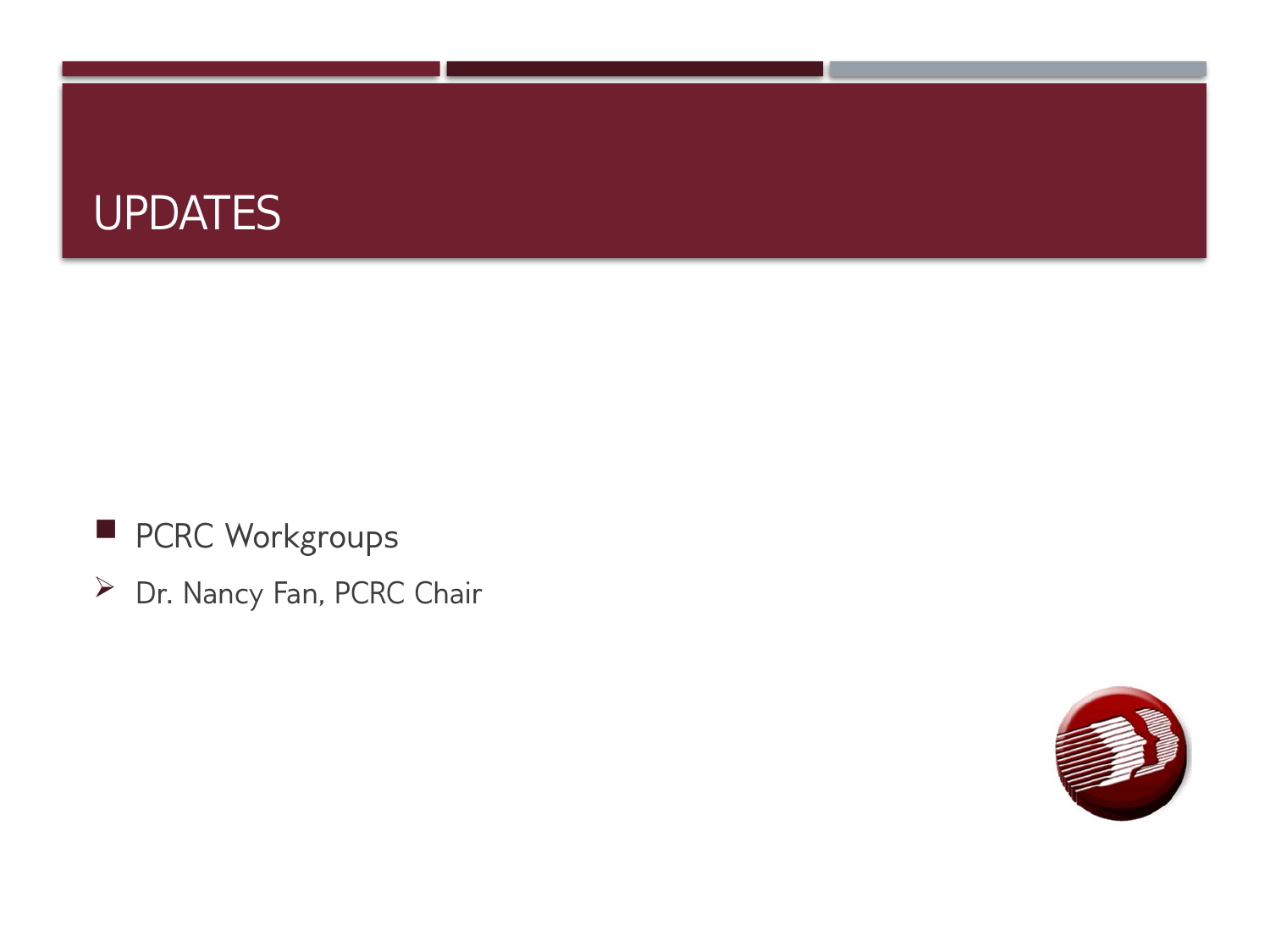

# Updates
PCRC Workgroups
Dr. Nancy Fan, PCRC Chair